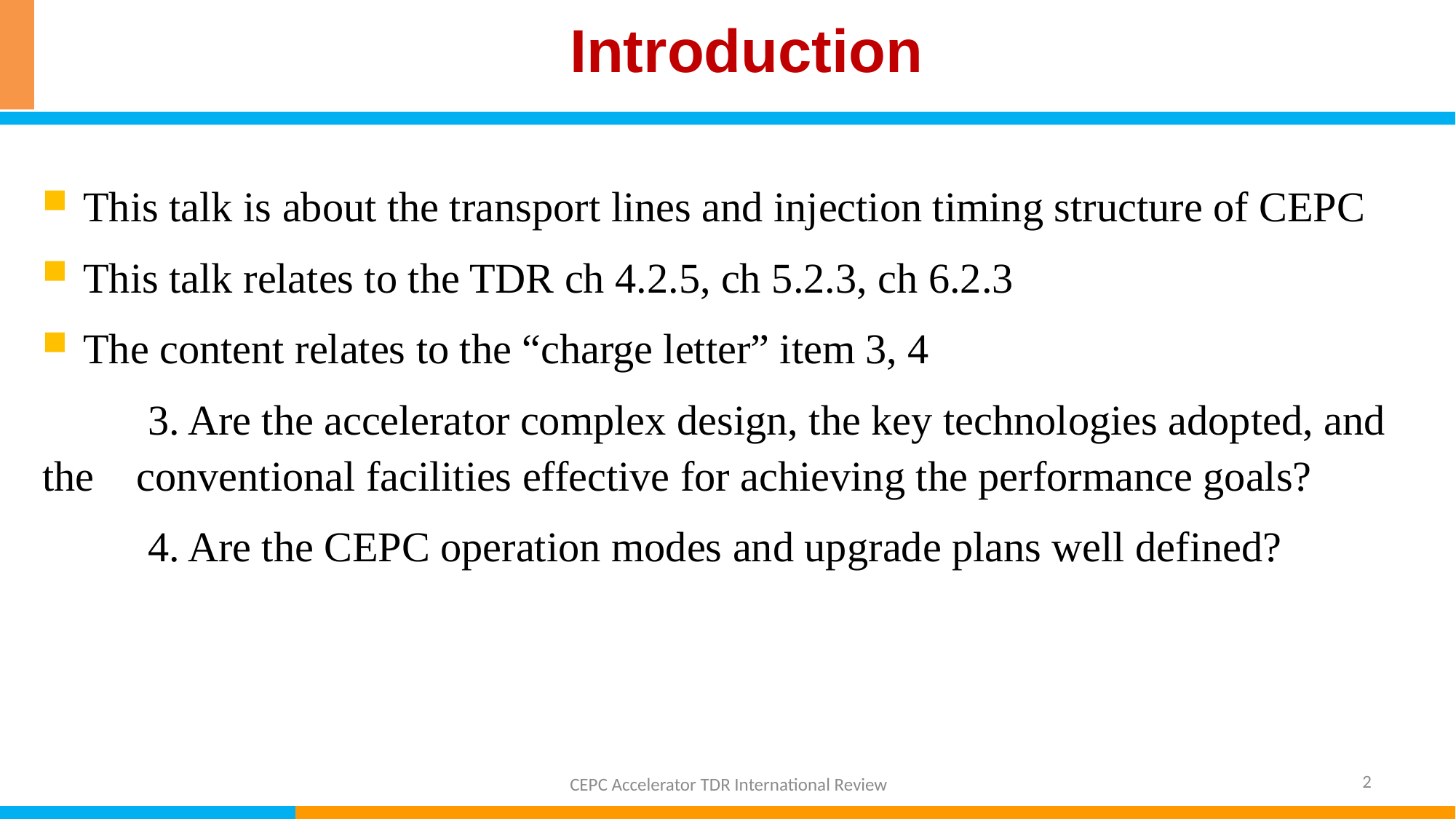

Introduction
This talk is about the transport lines and injection timing structure of CEPC
This talk relates to the TDR ch 4.2.5, ch 5.2.3, ch 6.2.3
The content relates to the “charge letter” item 3, 4
          3. Are the accelerator complex design, the key technologies adopted, and the    conventional facilities effective for achieving the performance goals?
          4. Are the CEPC operation modes and upgrade plans well defined?

2
CEPC Accelerator TDR International Review